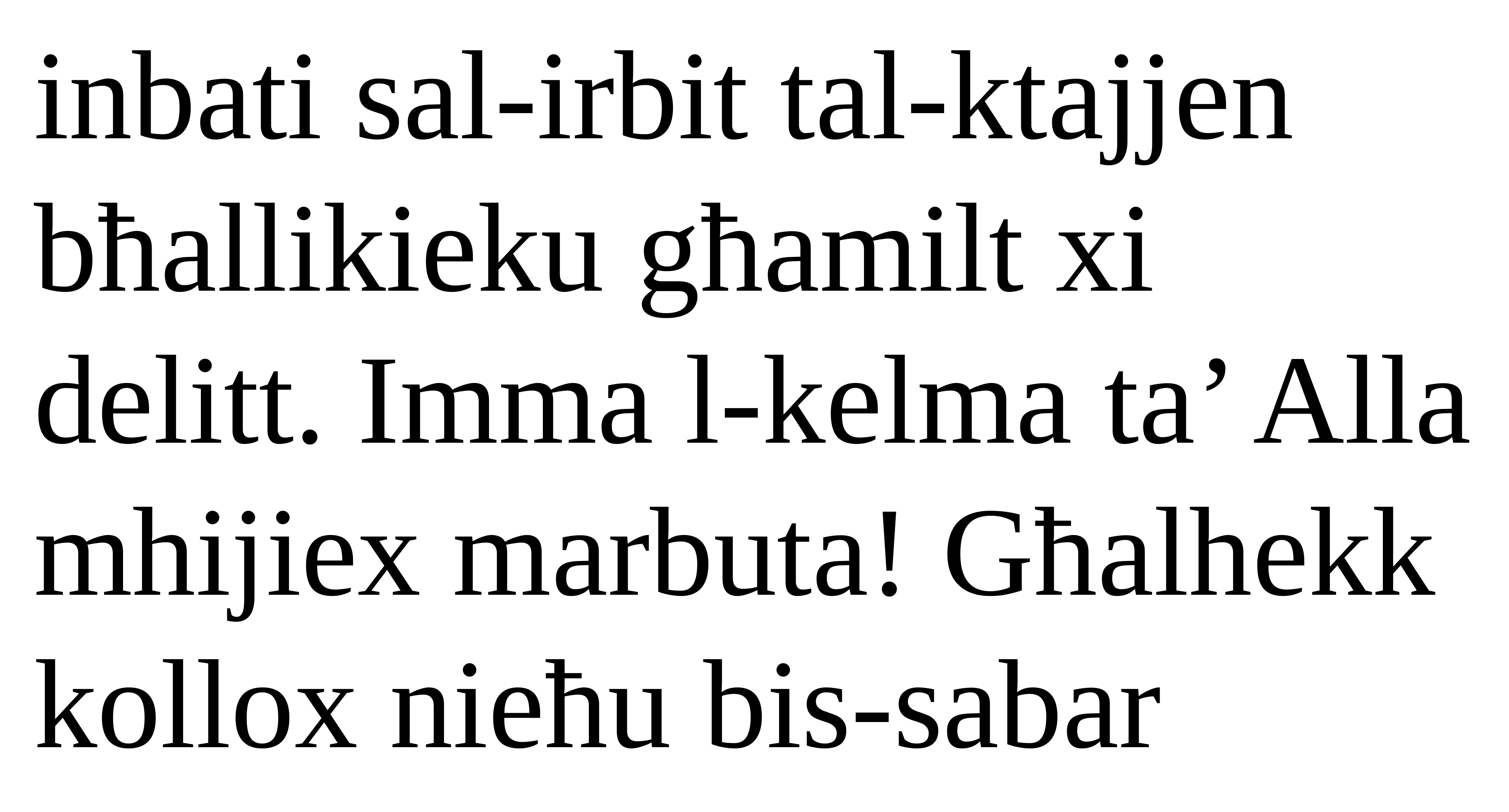

inbati sal-irbit tal-ktajjen bħallikieku għamilt xi delitt. Imma l-kelma ta’ Alla mhijiex marbuta! Għalhekk kollox nieħu bis-sabar